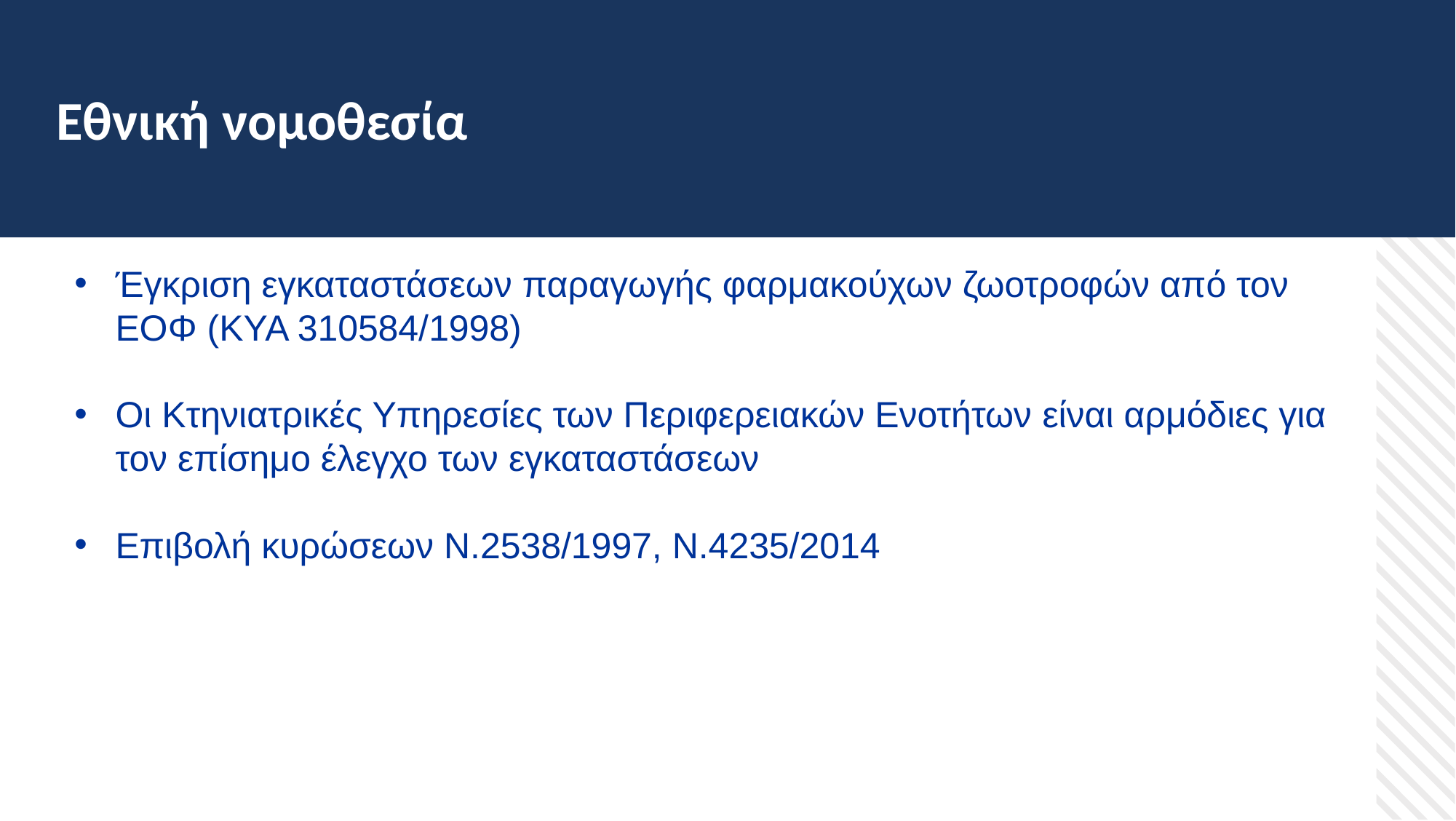

Εθνική νομοθεσία
Έγκριση εγκαταστάσεων παραγωγής φαρμακούχων ζωοτροφών από τον ΕΟΦ (ΚΥΑ 310584/1998)

Οι Κτηνιατρικές Υπηρεσίες των Περιφερειακών Ενοτήτων είναι αρμόδιες για τον επίσημο έλεγχο των εγκαταστάσεων

Επιβολή κυρώσεων Ν.2538/1997, Ν.4235/2014